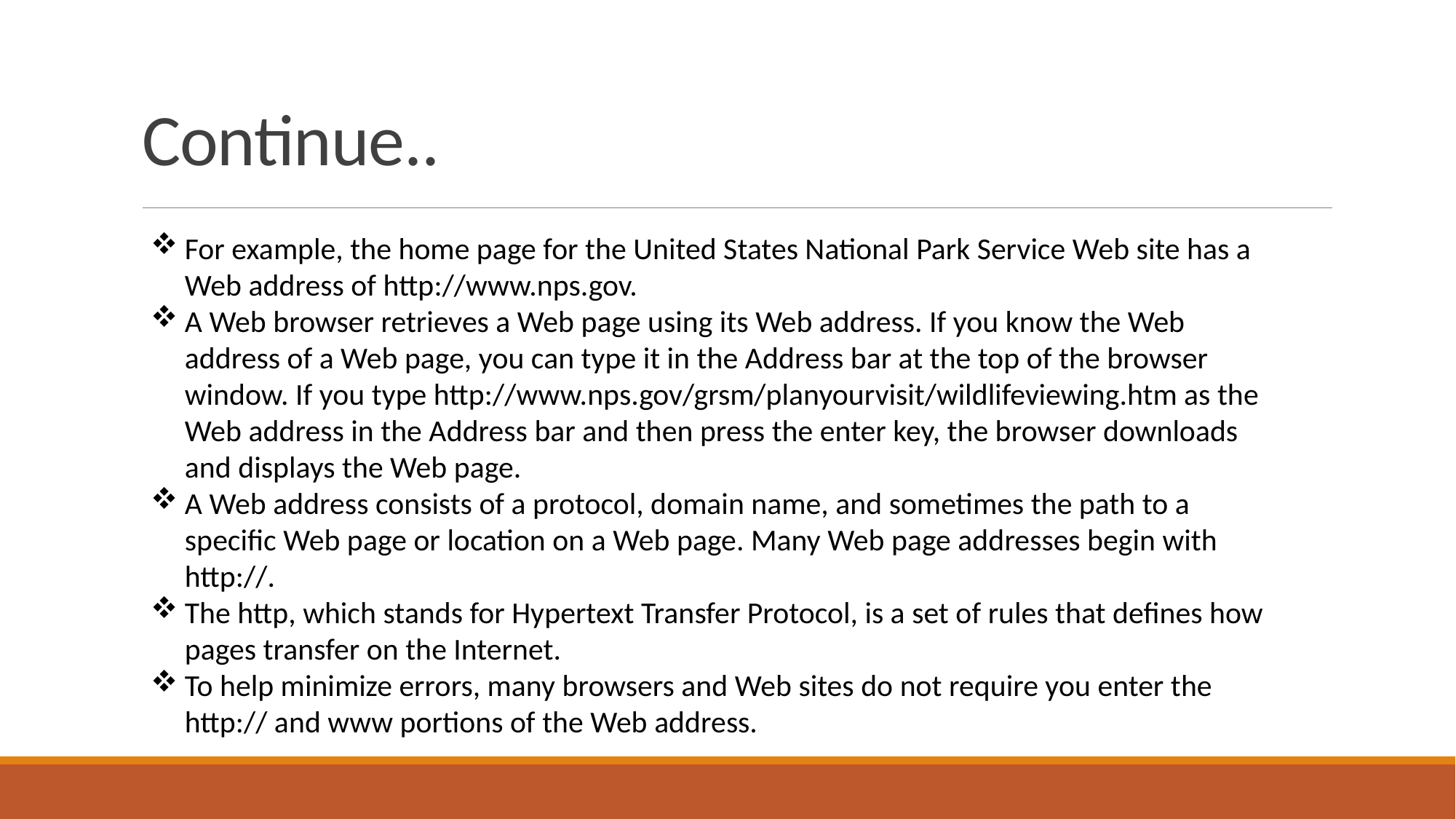

# Continue..
For example, the home page for the United States National Park Service Web site has a Web address of http://www.nps.gov.
A Web browser retrieves a Web page using its Web address. If you know the Web address of a Web page, you can type it in the Address bar at the top of the browser  window. If you type http://www.nps.gov/grsm/planyourvisit/wildlifeviewing.htm as the Web address in the Address bar and then press the enter key, the browser downloads and displays the Web page.
A Web address consists of a protocol, domain name, and sometimes the path to a specific Web page or location on a Web page. Many Web page addresses begin with http://.
The http, which stands for Hypertext Transfer Protocol, is a set of rules that defines how pages transfer on the Internet.
To help minimize errors, many browsers and Web sites do not require you enter the http:// and www portions of the Web address.